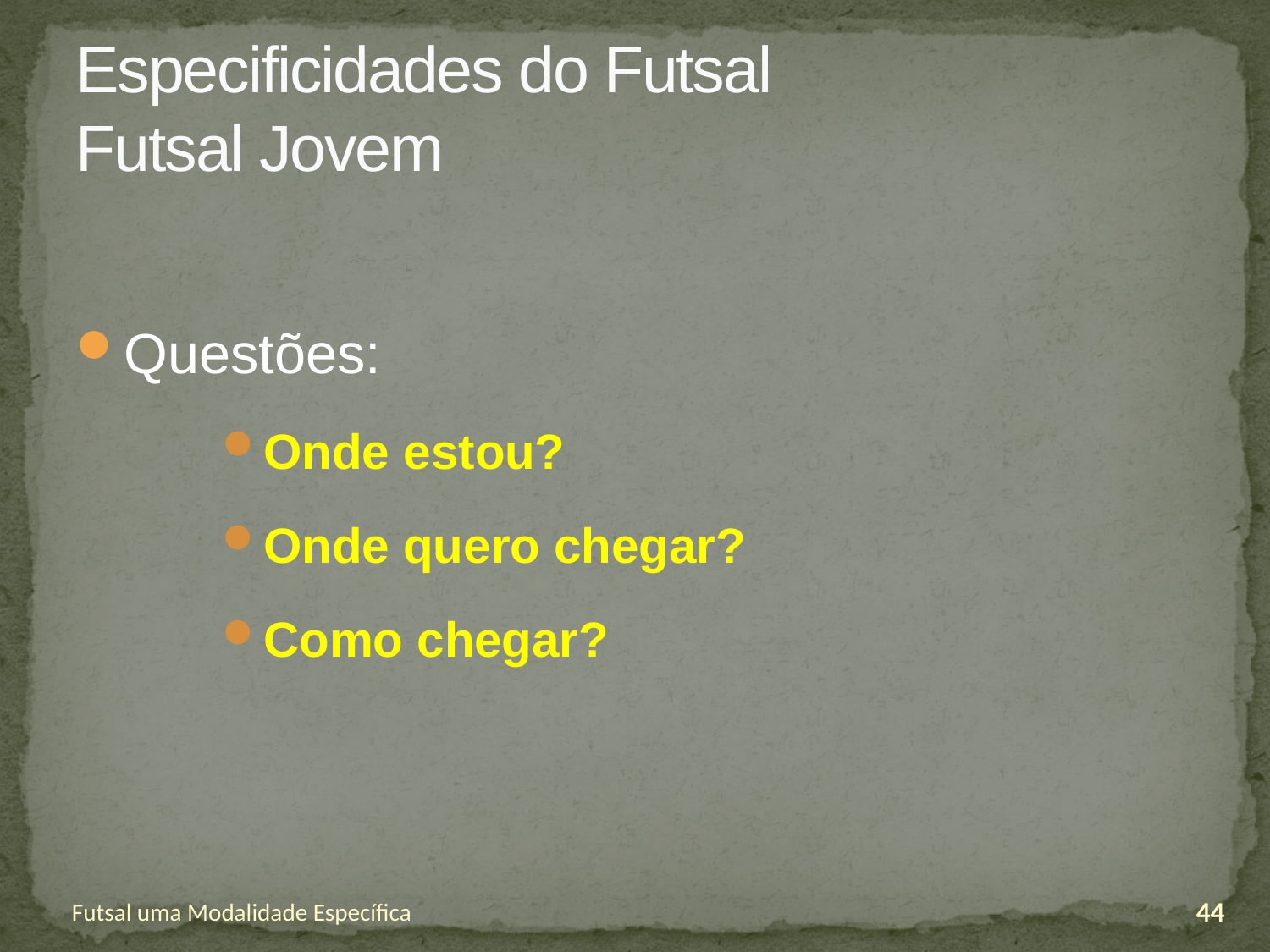

# Especificidades do Futsal Futsal Jovem

Questões:
Onde estou?
Onde quero chegar?
Como chegar?

Futsal uma Modalidade Específica
44